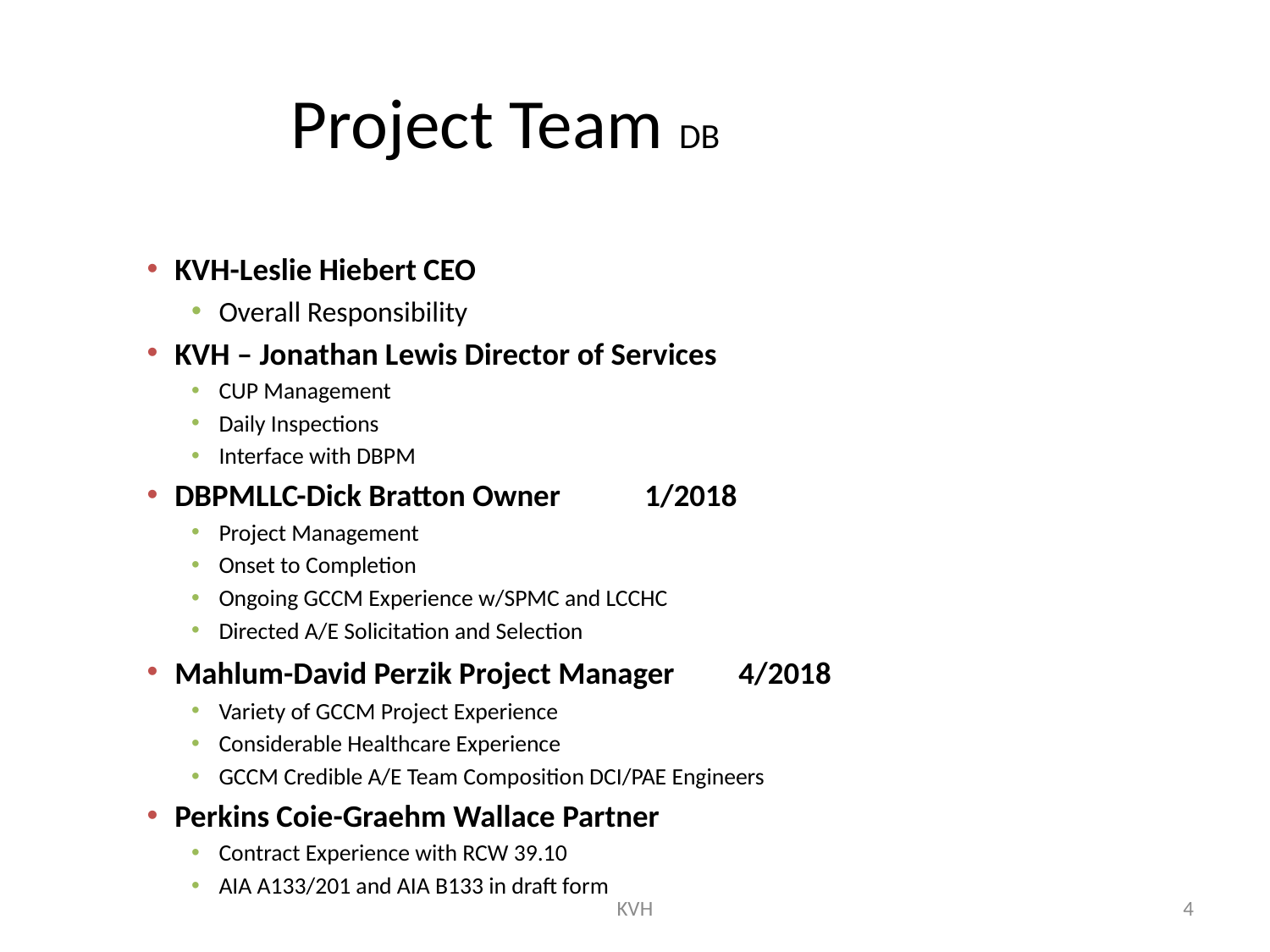

# Project Team DB

KVH-Leslie Hiebert CEO
Overall Responsibility
KVH – Jonathan Lewis Director of Services
CUP Management
Daily Inspections
Interface with DBPM
DBPMLLC-Dick Bratton Owner			1/2018
Project Management
Onset to Completion
Ongoing GCCM Experience w/SPMC and LCCHC
Directed A/E Solicitation and Selection
Mahlum-David Perzik Project Manager		4/2018
Variety of GCCM Project Experience
Considerable Healthcare Experience
GCCM Credible A/E Team Composition DCI/PAE Engineers
Perkins Coie-Graehm Wallace Partner
Contract Experience with RCW 39.10
AIA A133/201 and AIA B133 in draft form

KVH
4